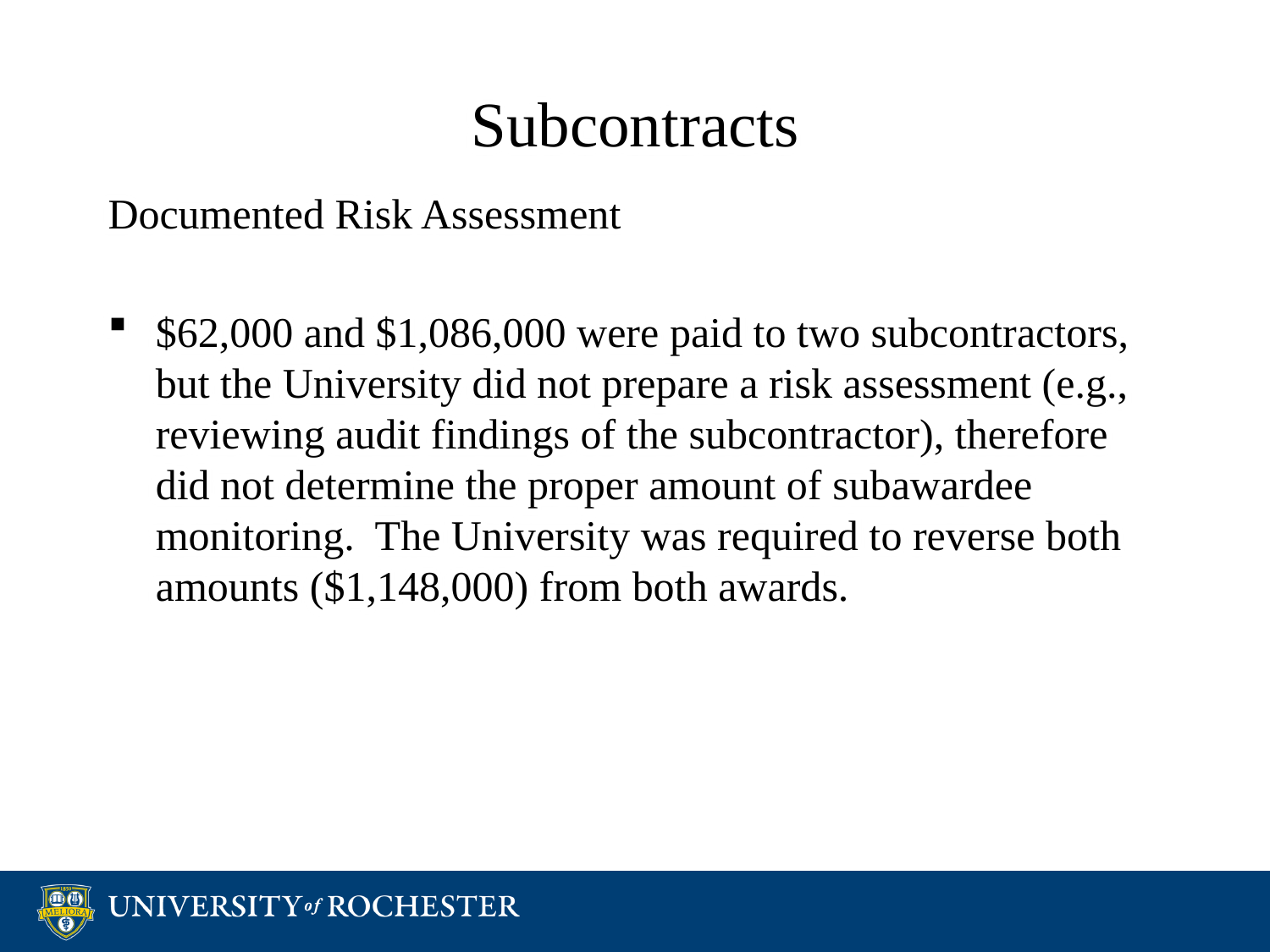

# Subcontracts
Documented Risk Assessment

$62,000 and $1,086,000 were paid to two subcontractors, but the University did not prepare a risk assessment (e.g., reviewing audit findings of the subcontractor), therefore did not determine the proper amount of subawardee monitoring.  The University was required to reverse both amounts ($1,148,000) from both awards.